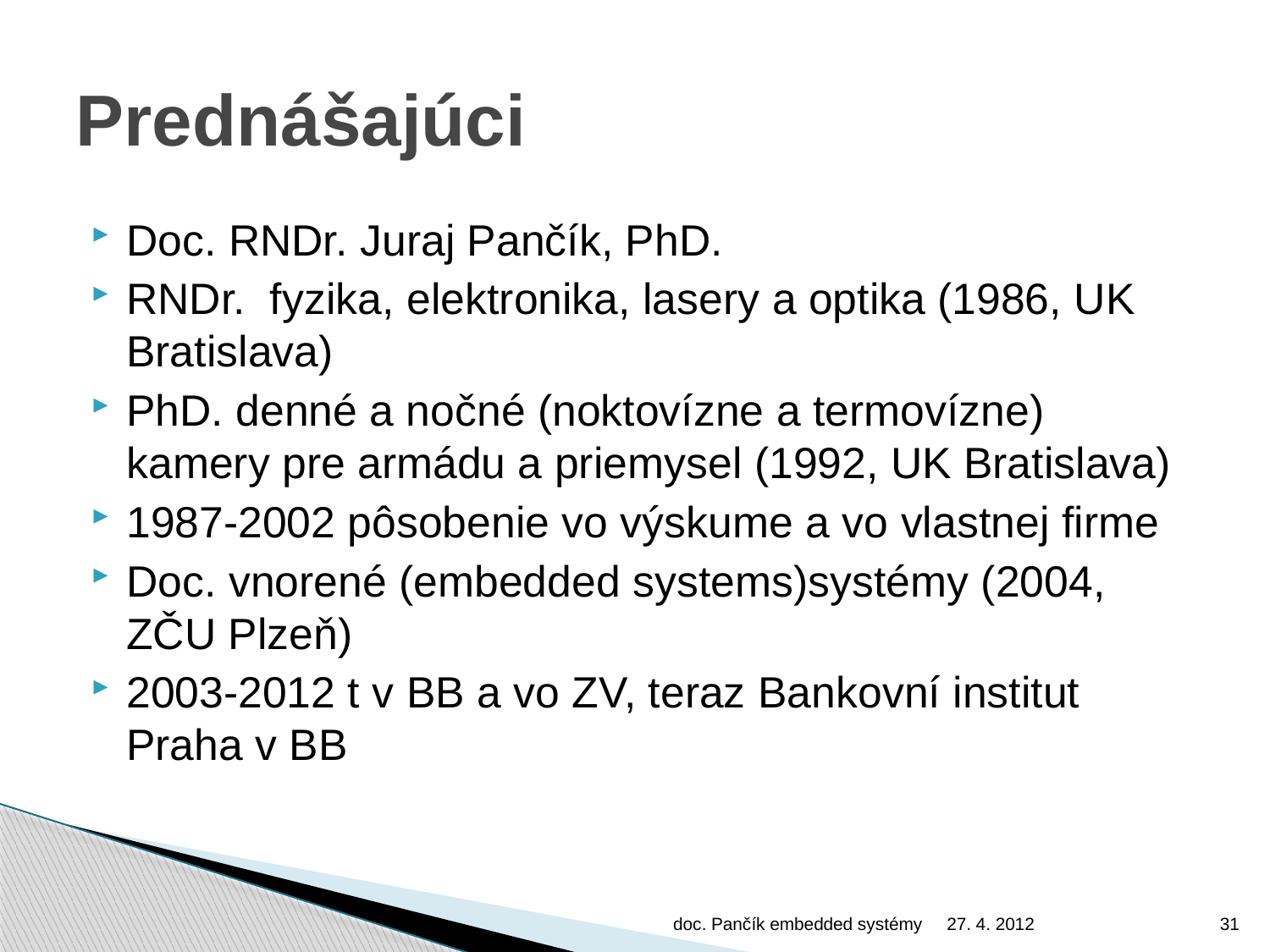

# Prednášajúci
Doc. RNDr. Juraj Pančík, PhD.
RNDr.  fyzika, elektronika, lasery a optika (1986, UK Bratislava)
PhD. denné a nočné (noktovízne a termovízne) kamery pre armádu a priemysel (1992, UK Bratislava)
1987-2002 pôsobenie vo výskume a vo vlastnej firme
Doc. vnorené (embedded systems)systémy (2004, ZČU Plzeň)
2003-2012 t v BB a vo ZV, teraz Bankovní institut Praha v BB

doc. Pančík embedded systémy
27. 4. 2012
31